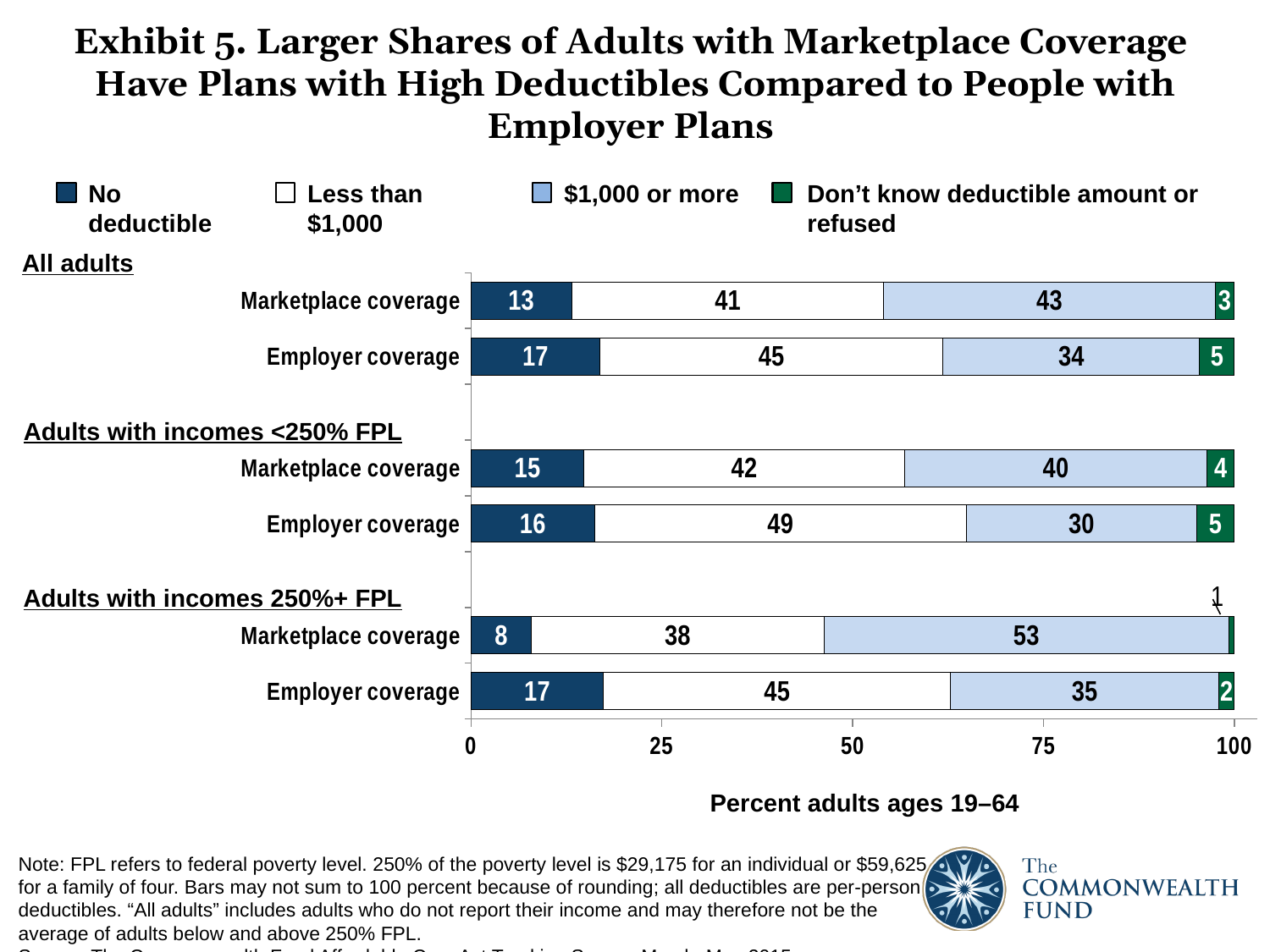

# Exhibit 5. Larger Shares of Adults with Marketplace Coverage Have Plans with High Deductibles Compared to People with Employer Plans
No deductible
Less than $1,000
$1,000 or more
Don’t know deductible amount or refused

### Chart

| Category | Pays nothing | Less than $1000 | Greater than $1000 | Don't know or refused |
|---|---|---|---|---|
| Employer coverage | 17.349999999999998 | 45.48 | 35.120000000000005 | 2.0500000000000003 |
| Marketplace coverage | 7.9399999999999995 | 38.29 | 53.04 | 0.73 |
|  | None | None | None | None |
| Employer coverage | 16.18 | 48.74 | 30.14 | 4.93 |
| Marketplace coverage | 14.829999999999998 | 41.959999999999994 | 39.61 | 3.5999999999999996 |
|  | None | None | None | None |
| Employer coverage | 16.919999999999998 | 44.89 | 33.64 | 4.55 |
| Marketplace coverage | 13.22 | 40.87 | 43.37 | 2.54 |
All adults
Adults with incomes <250% FPL
Adults with incomes 250%+ FPL
Percent adults ages 19–64
Note: FPL refers to federal poverty level. 250% of the poverty level is $29,175 for an individual or $59,625 for a family of four. Bars may not sum to 100 percent because of rounding; all deductibles are per-person deductibles. “All adults” includes adults who do not report their income and may therefore not be the average of adults below and above 250% FPL.
Source: The Commonwealth Fund Affordable Care Act Tracking Survey, March–May 2015.